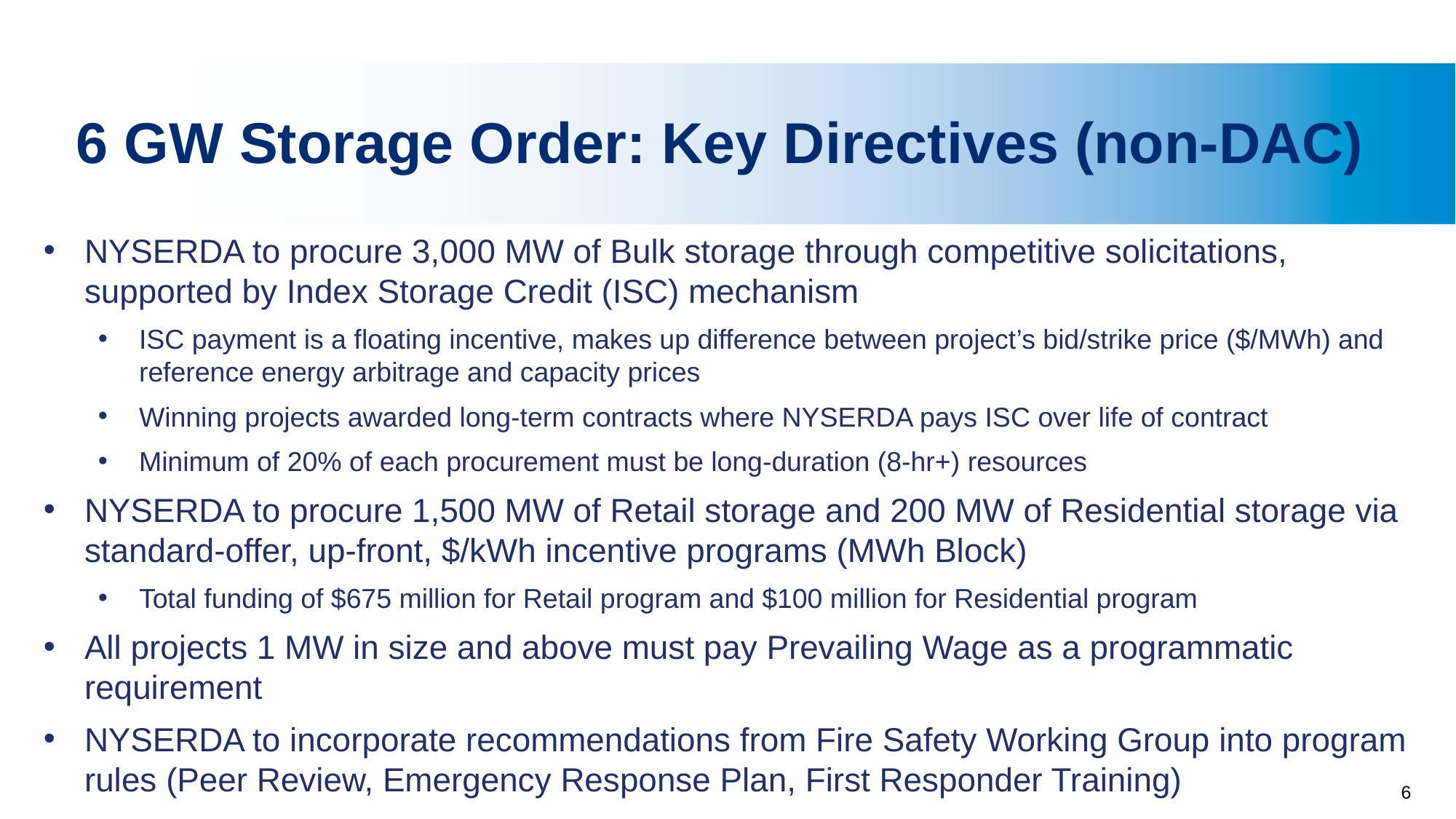

# 6 GW Storage Order: Key Directives (non-DAC)
NYSERDA to procure 3,000 MW of Bulk storage through competitive solicitations, supported by Index Storage Credit (ISC) mechanism
ISC payment is a floating incentive, makes up difference between project’s bid/strike price ($/MWh) and reference energy arbitrage and capacity prices
Winning projects awarded long-term contracts where NYSERDA pays ISC over life of contract
Minimum of 20% of each procurement must be long-duration (8-hr+) resources
NYSERDA to procure 1,500 MW of Retail storage and 200 MW of Residential storage via standard-offer, up-front, $/kWh incentive programs (MWh Block)
Total funding of $675 million for Retail program and $100 million for Residential program
All projects 1 MW in size and above must pay Prevailing Wage as a programmatic requirement
NYSERDA to incorporate recommendations from Fire Safety Working Group into program rules (Peer Review, Emergency Response Plan, First Responder Training)
6